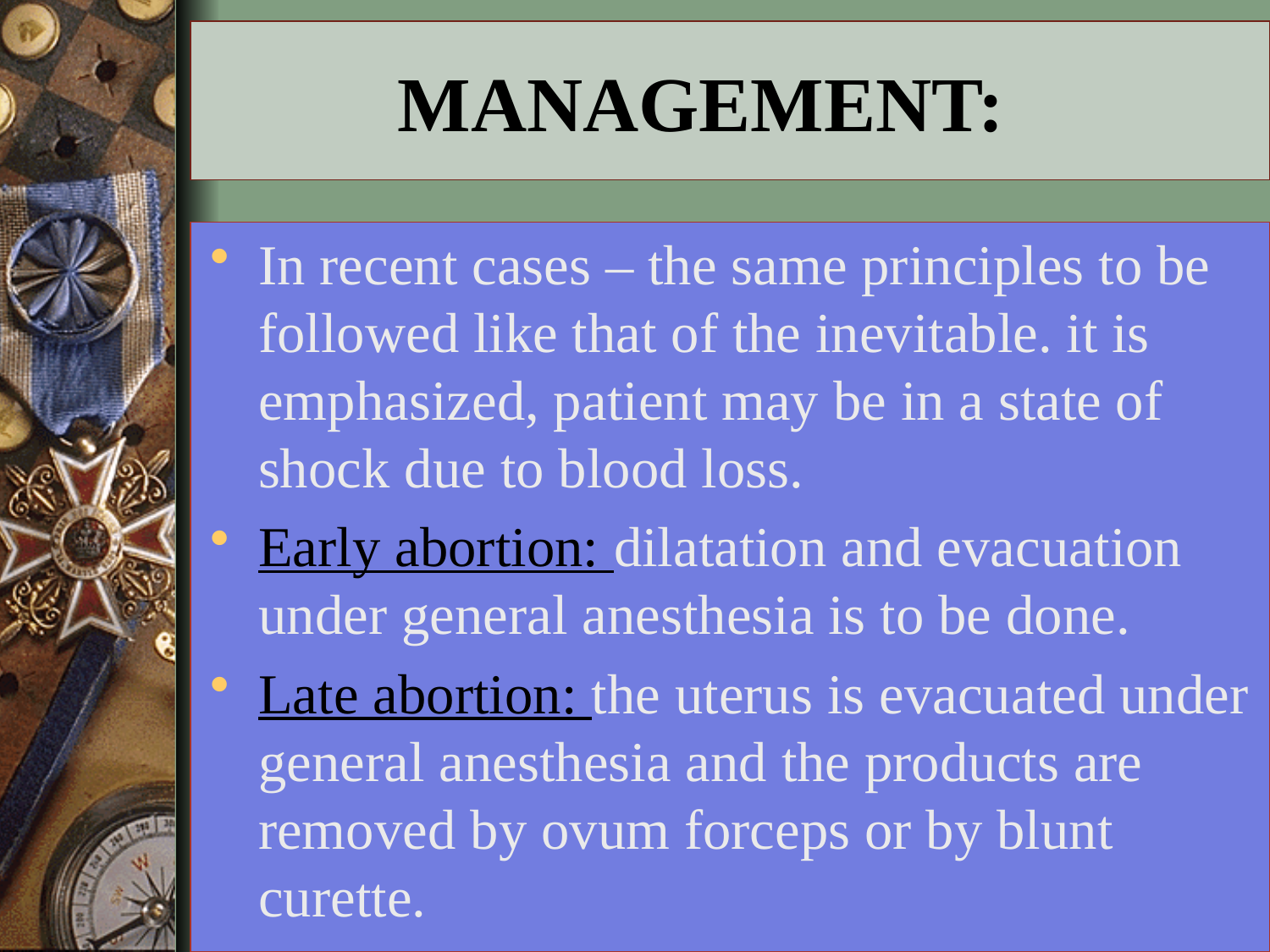

# MANAGEMENT:
In recent cases – the same principles to be followed like that of the inevitable. it is emphasized, patient may be in a state of shock due to blood loss.
Early abortion: dilatation and evacuation under general anesthesia is to be done.
Late abortion: the uterus is evacuated under general anesthesia and the products are removed by ovum forceps or by blunt curette.